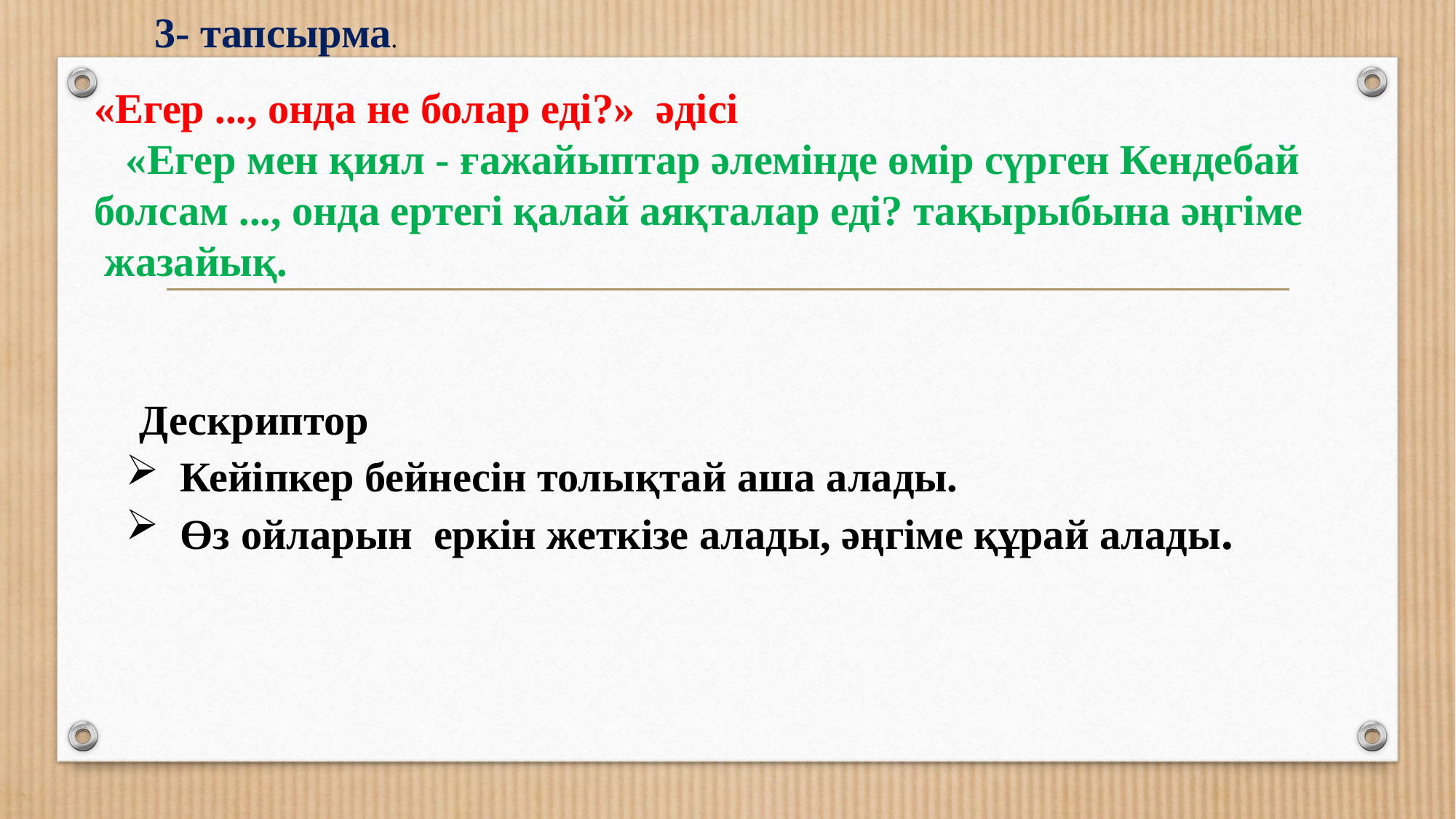

3- тапсырма.
«Егер ..., онда не болар еді?»  әдісі
   «Егер мен қиял - ғажайыптар әлемінде өмір сүрген Кендебай болсам ..., онда ертегі қалай аяқталар еді? тақырыбына әңгіме  жазайық.
 Дескриптор

Кейіпкер бейнесін толықтай аша алады.
Өз ойларын  еркін жеткізе алады, әңгіме құрай алады.